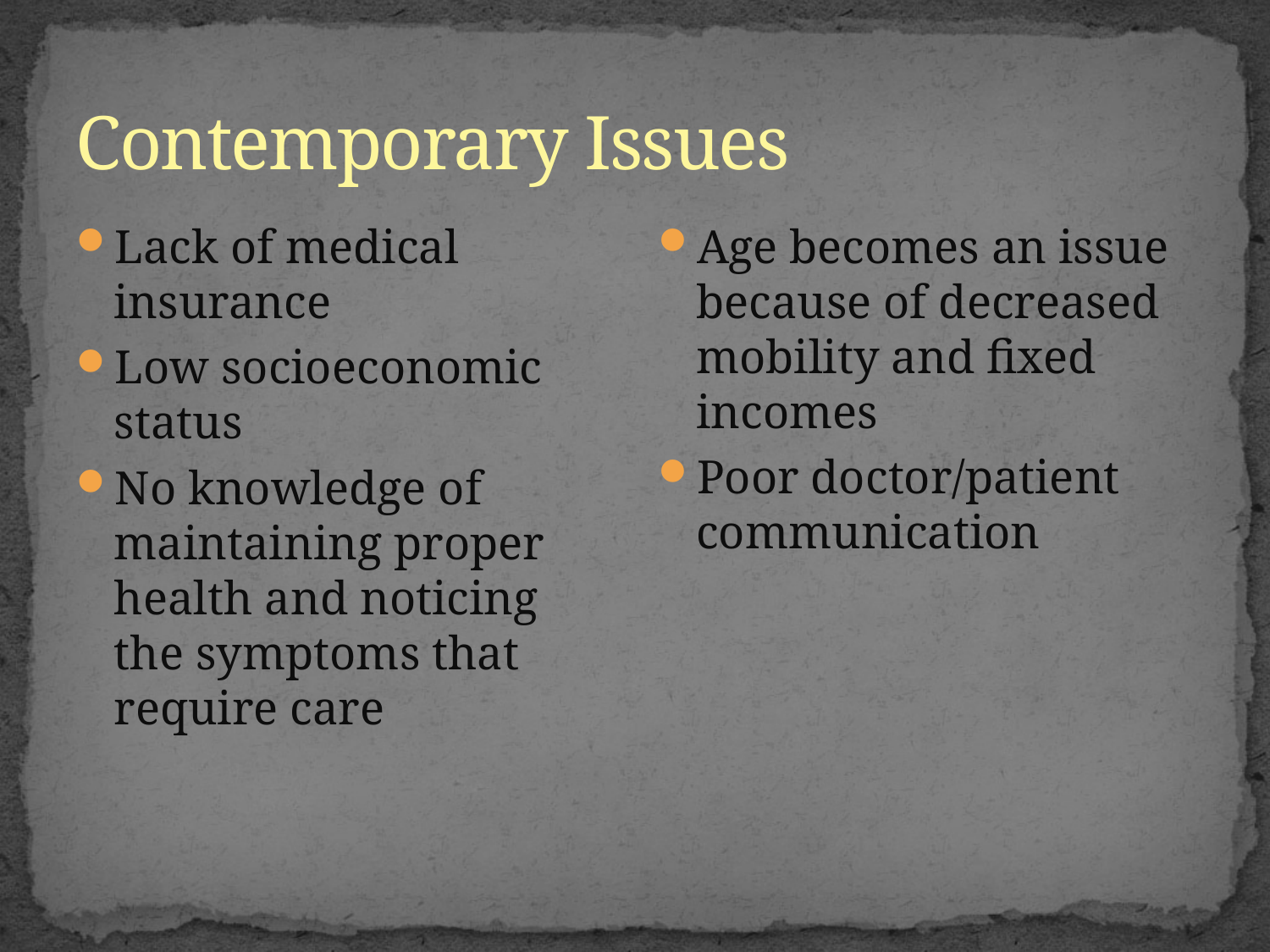

# Contemporary Issues
Lack of medical insurance
Low socioeconomic status
No knowledge of maintaining proper health and noticing the symptoms that require care
Age becomes an issue because of decreased mobility and fixed incomes
Poor doctor/patient communication